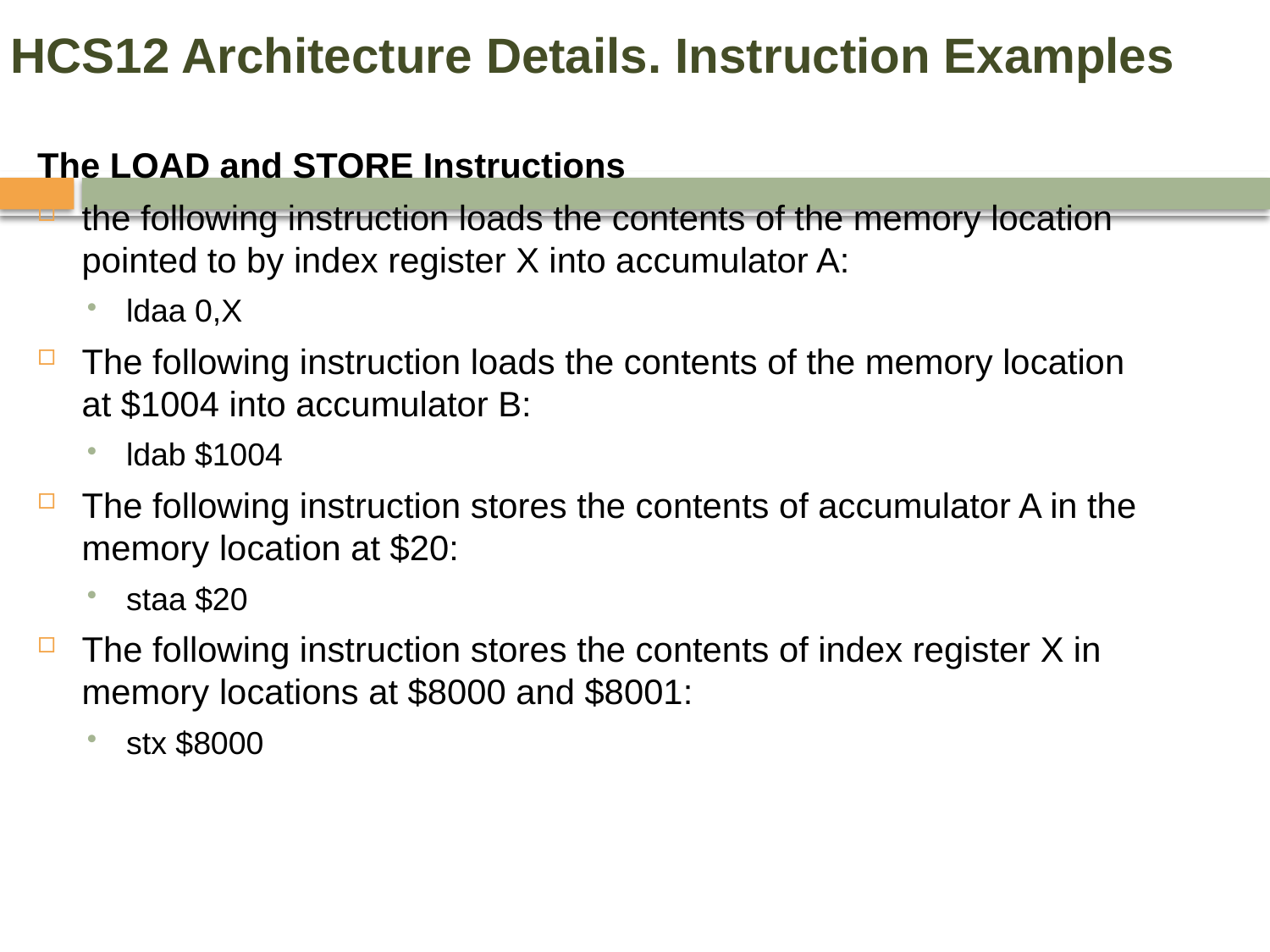

HCS12 Architecture Details. Instruction Examples
The LOAD and STORE Instructions
the following instruction loads the contents of the memory location pointed to by index register X into accumulator A:
ldaa 0,X
The following instruction loads the contents of the memory location at $1004 into accumulator B:
ldab $1004
The following instruction stores the contents of accumulator A in the memory location at $20:
staa $20
The following instruction stores the contents of index register X in memory locations at $8000 and $8001:
stx $8000